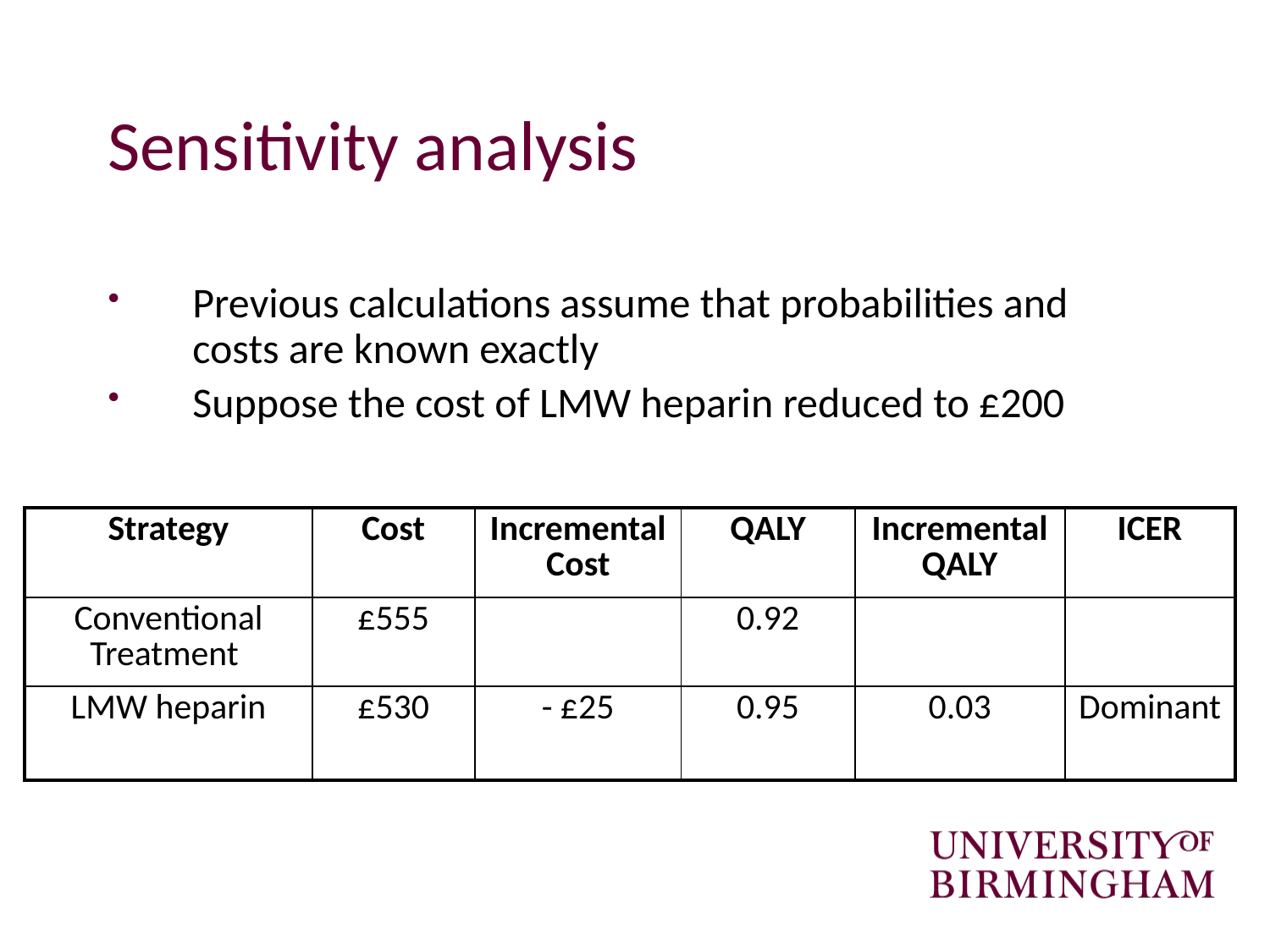

# Sensitivity analysis
Previous calculations assume that probabilities and costs are known exactly
Suppose the cost of LMW heparin reduced to £200
| Strategy | Cost | Incremental Cost | QALY | Incremental QALY | ICER |
| --- | --- | --- | --- | --- | --- |
| Conventional Treatment | £555 |  | 0.92 |  |  |
| LMW heparin | £530 | - £25 | 0.95 | 0.03 | Dominant |